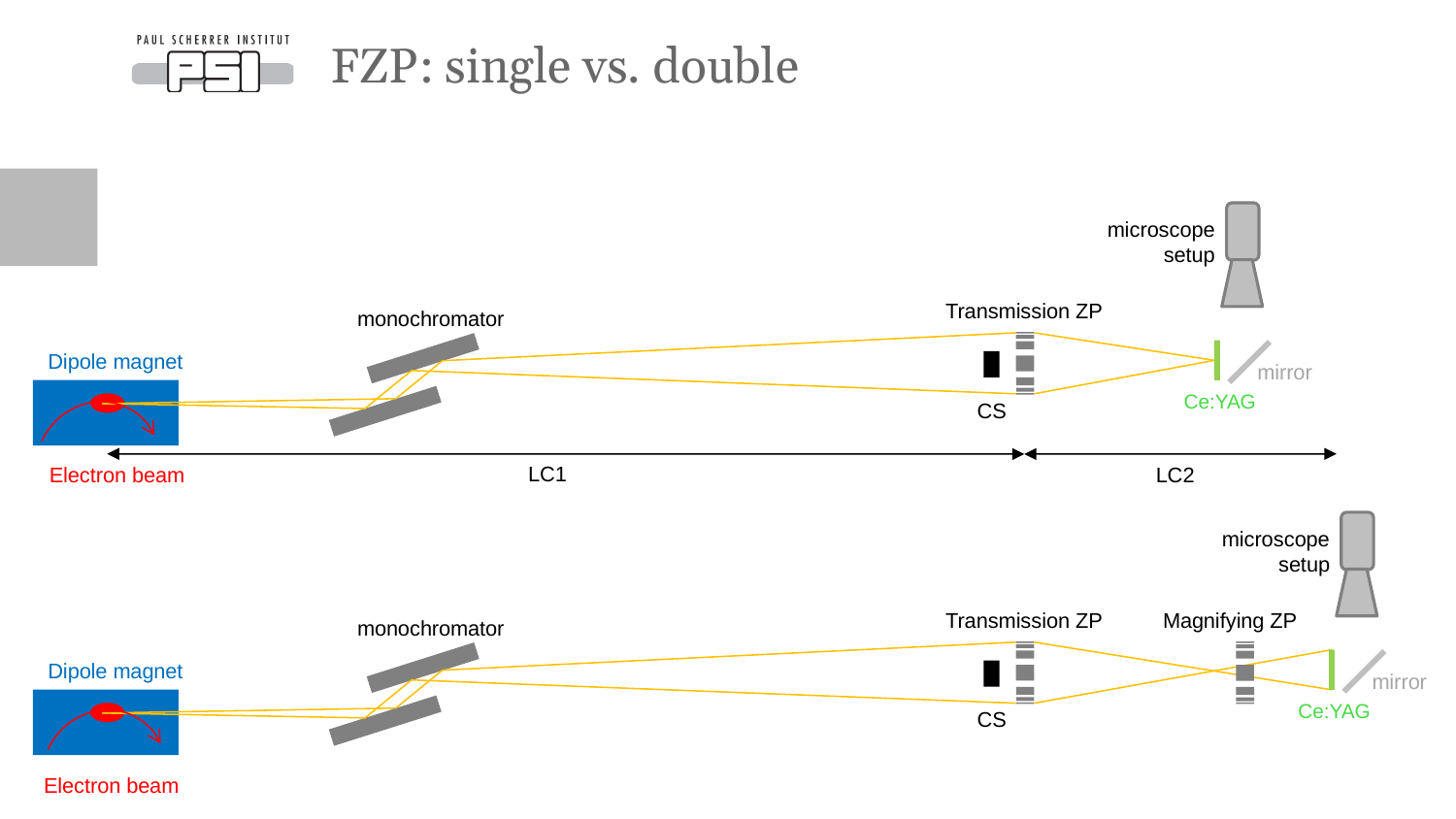

# FZP: single vs. double
microscope setup

Transmission ZP
monochromator

Dipole magnet

mirror

Ce:YAG
CS

LC1
Electron beam
LC2
microscope setup

Transmission ZP
Magnifying ZP
monochromator

Dipole magnet

mirror

Ce:YAG
CS

Electron beam